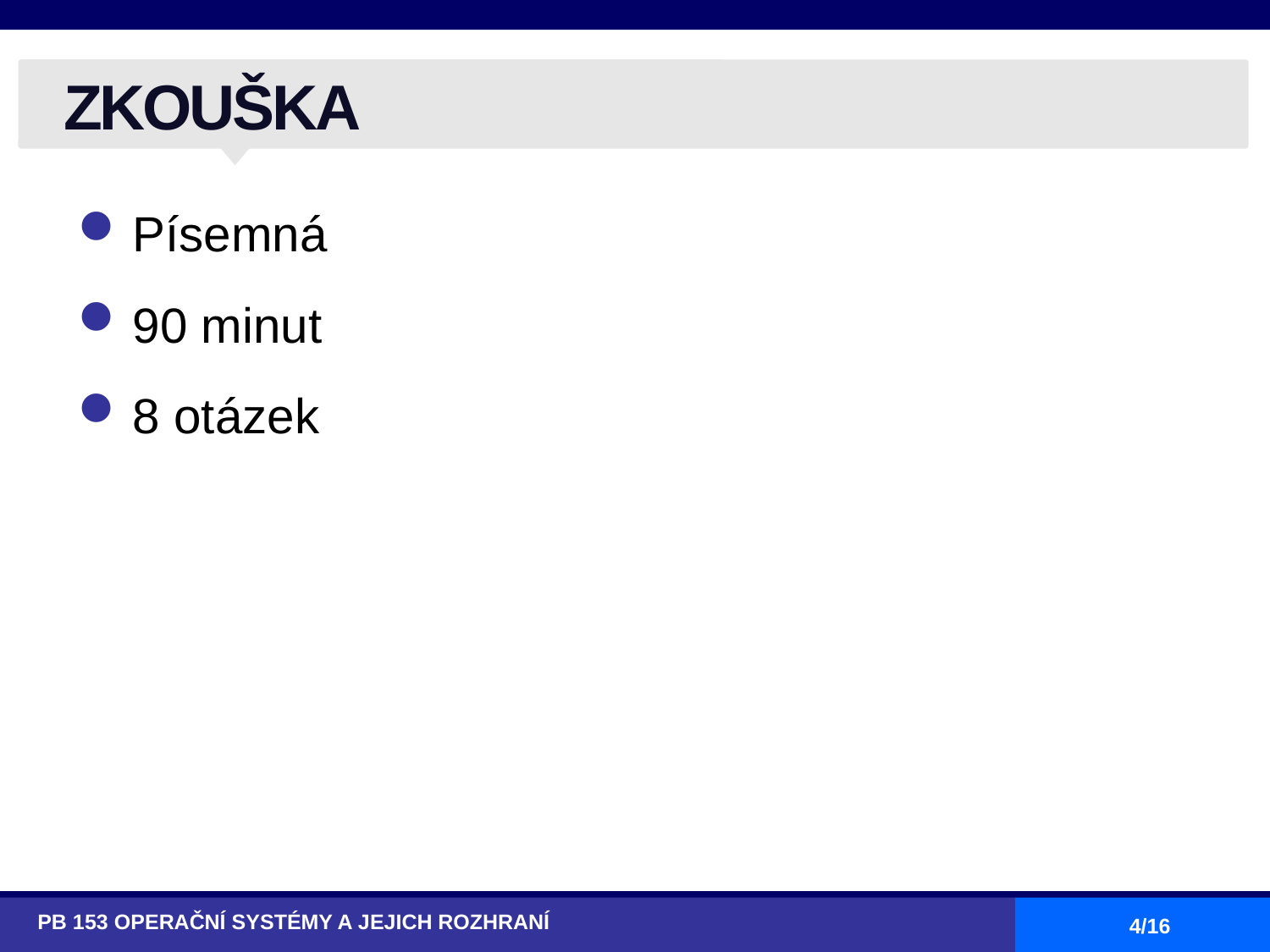

# ZKOUŠKA
Písemná
90 minut
8 otázek

PB 153 OPERAČNÍ SYSTÉMY A JEJICH ROZHRANÍ